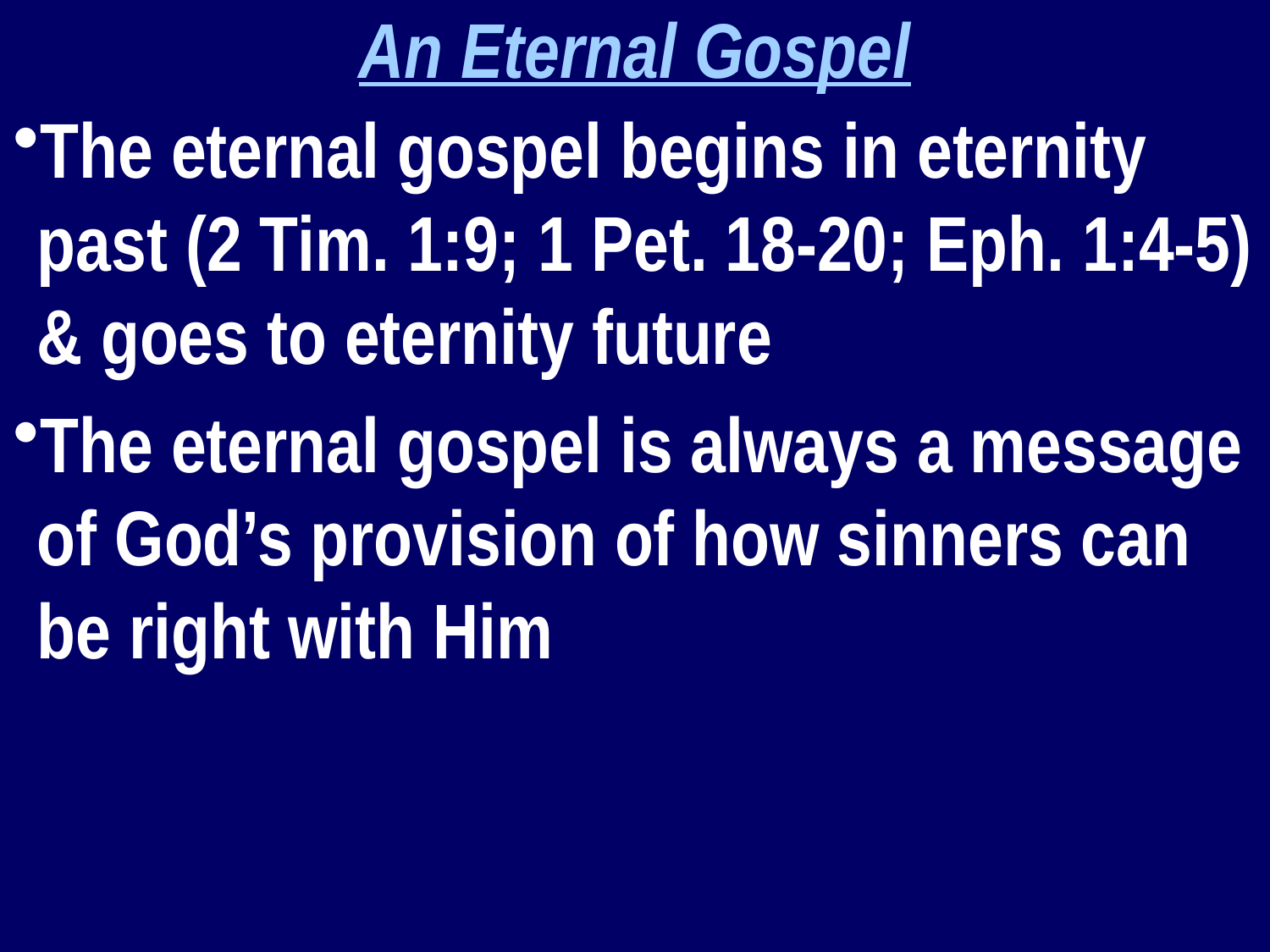

An Eternal Gospel
The eternal gospel begins in eternity past (2 Tim. 1:9; 1 Pet. 18-20; Eph. 1:4-5) & goes to eternity future
The eternal gospel is always a message of God’s provision of how sinners can be right with Him